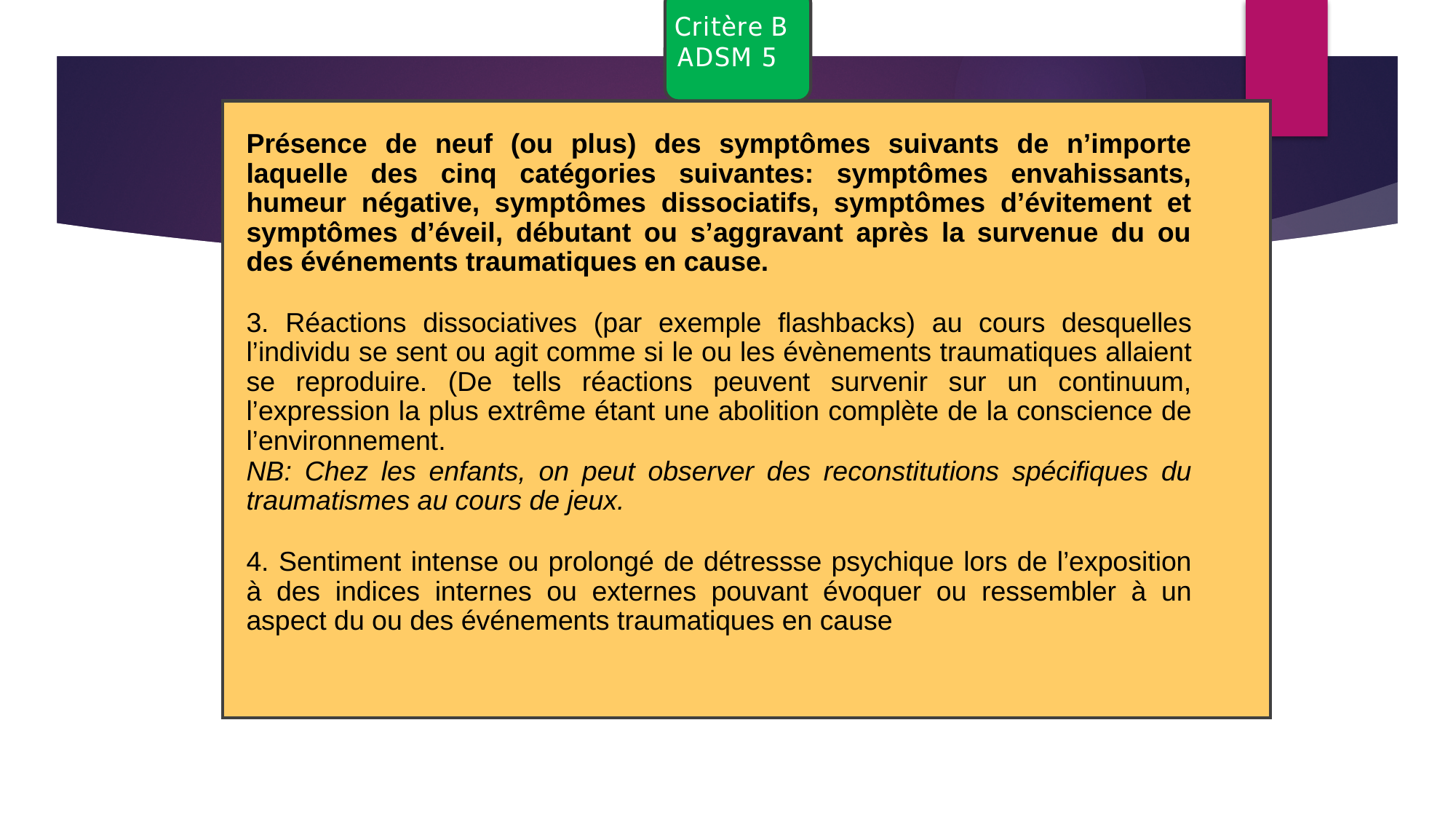

Critère B ADSM 5

Présence de neuf (ou plus) des symptômes suivants de n’importe laquelle des cinq catégories suivantes: symptômes envahissants, humeur négative, symptômes dissociatifs, symptômes d’évitement et symptômes d’éveil, débutant ou s’aggravant après la survenue du ou des événements traumatiques en cause.

3. Réactions dissociatives (par exemple flashbacks) au cours desquelles l’individu se sent ou agit comme si le ou les évènements traumatiques allaient se reproduire. (De tells réactions peuvent survenir sur un continuum, l’expression la plus extrême étant une abolition complète de la conscience de l’environnement.
NB: Chez les enfants, on peut observer des reconstitutions spécifiques du traumatismes au cours de jeux.

4. Sentiment intense ou prolongé de détressse psychique lors de l’exposition à des indices internes ou externes pouvant évoquer ou ressembler à un aspect du ou des événements traumatiques en cause